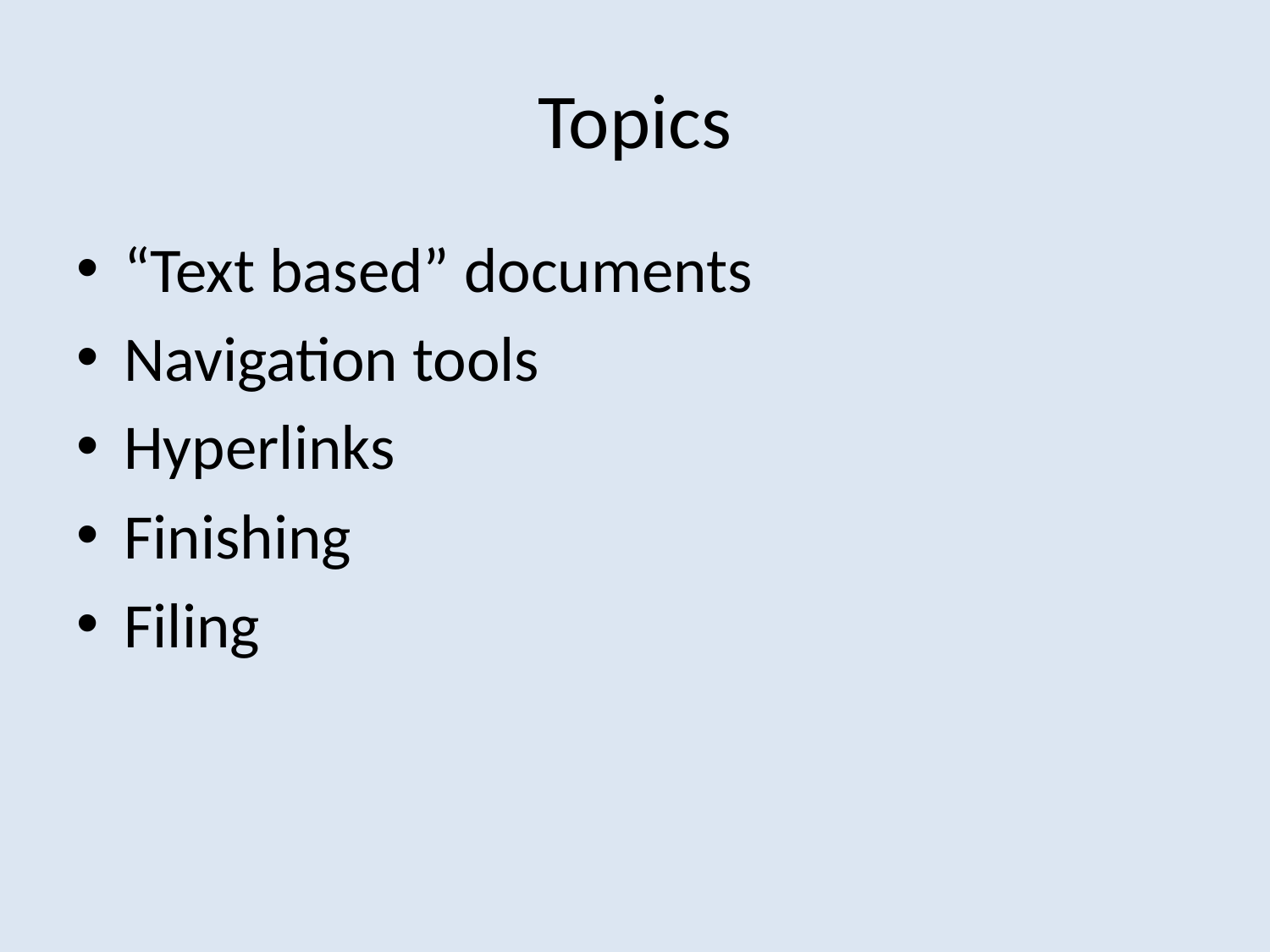

# Topics
“Text based” documents
Navigation tools
Hyperlinks
Finishing
Filing